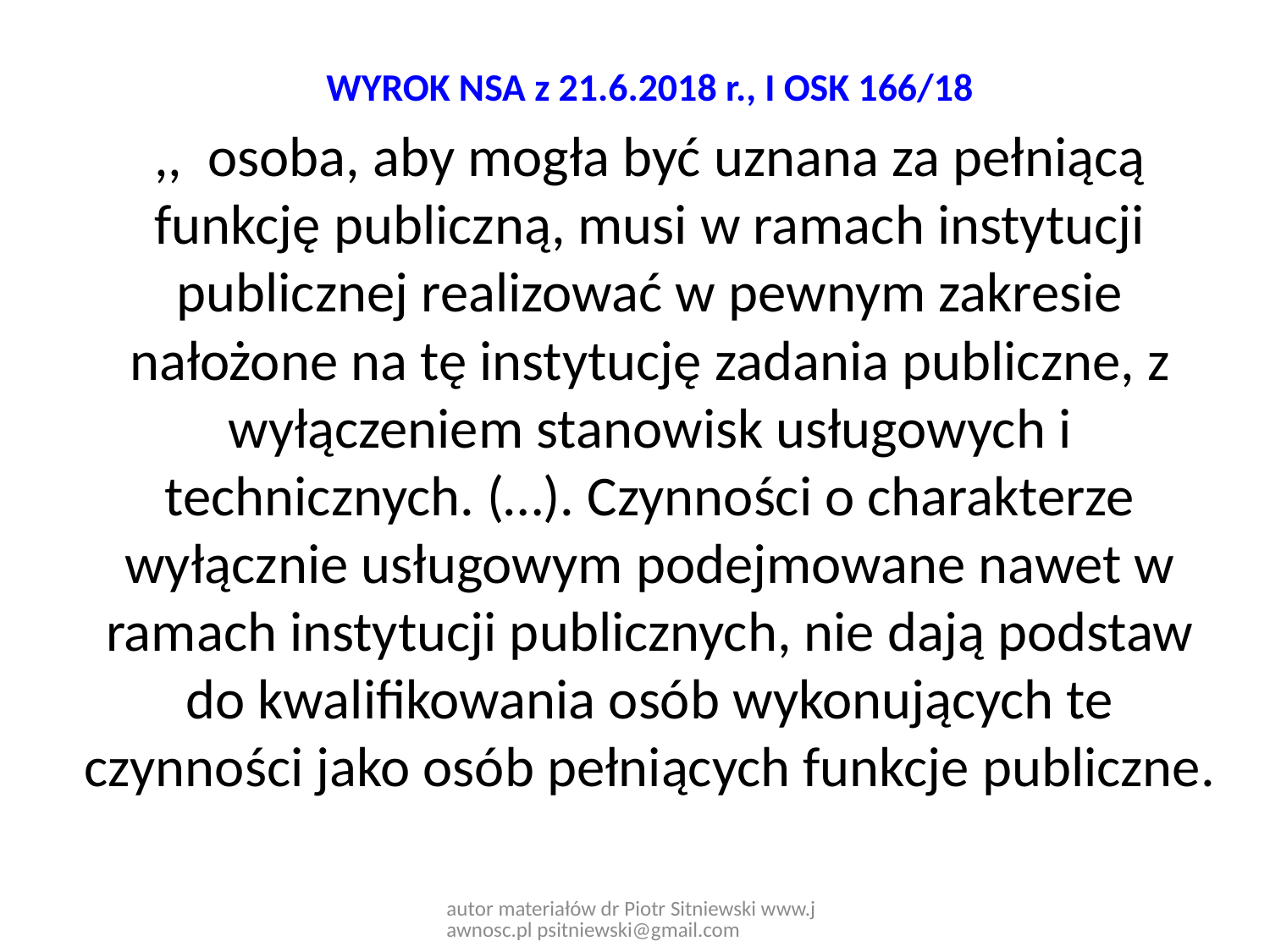

WYROK NSA z 21.6.2018 r., I OSK 166/18
,,  osoba, aby mogła być uznana za pełniącą funkcję publiczną, musi w ramach instytucji publicznej realizować w pewnym zakresie nałożone na tę instytucję zadania publiczne, z wyłączeniem stanowisk usługowych i technicznych. (…). Czynności o charakterze wyłącznie usługowym podejmowane nawet w ramach instytucji publicznych, nie dają podstaw do kwalifikowania osób wykonujących te czynności jako osób pełniących funkcje publiczne.
autor materiałów dr Piotr Sitniewski www.jawnosc.pl psitniewski@gmail.com